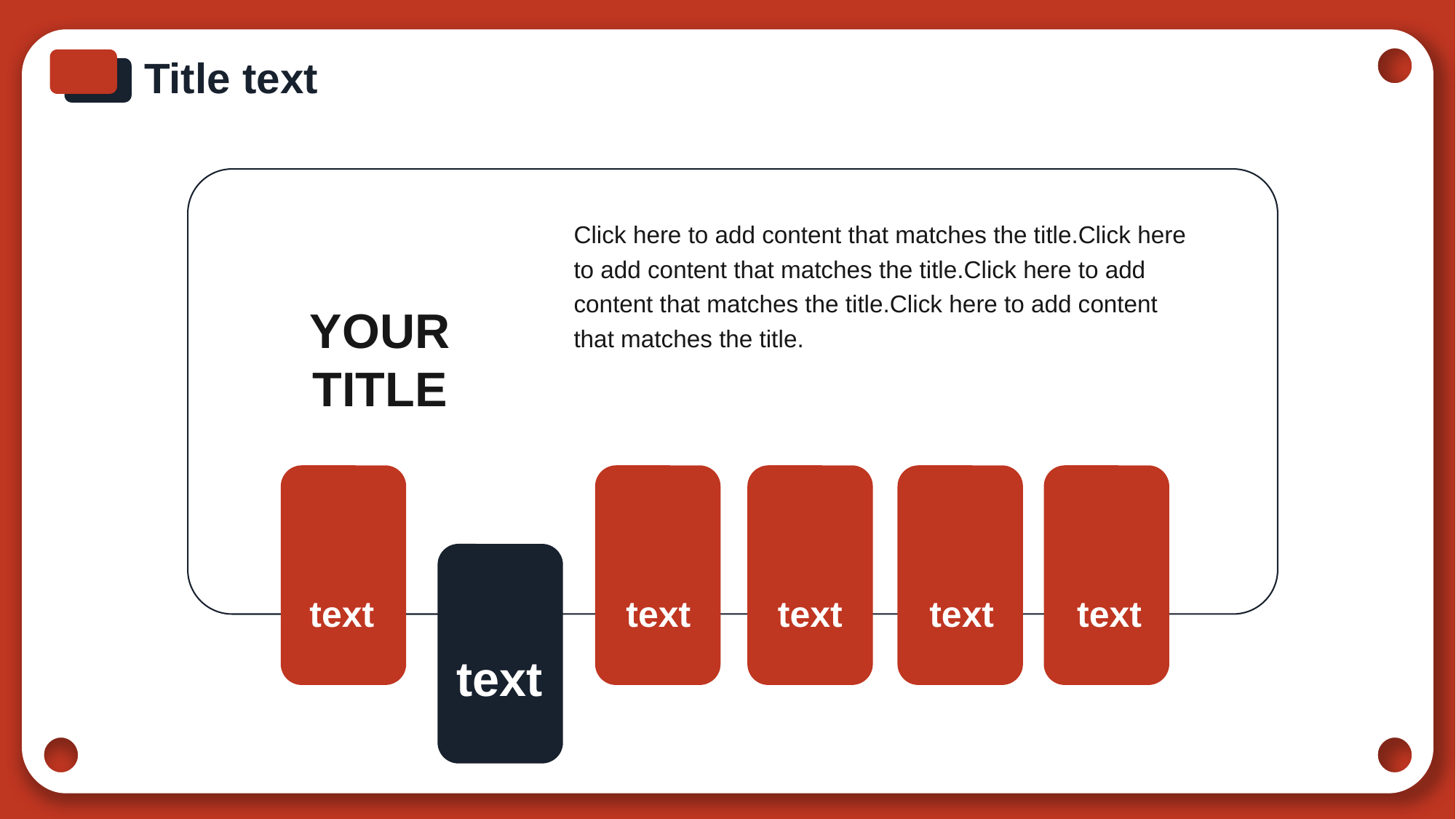

Title text

Click here to add content that matches the title.Click here to add content that matches the title.Click here to add content that matches the title.Click here to add content that matches the title.
YOUR
TITLE

text

text

text

text

text

text